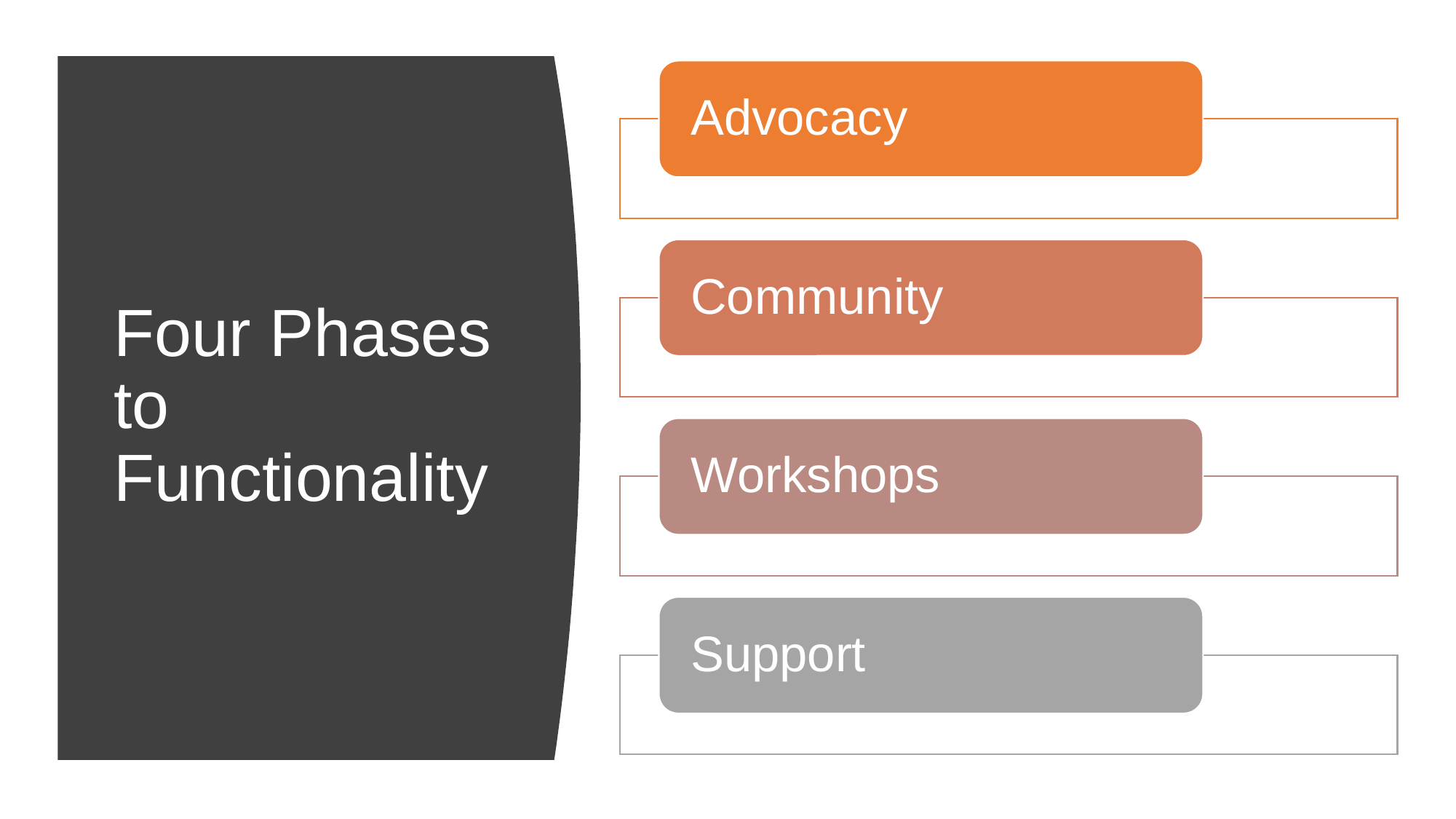

Advocacy
Community
Workshops
Support

# Four Phases to Functionality